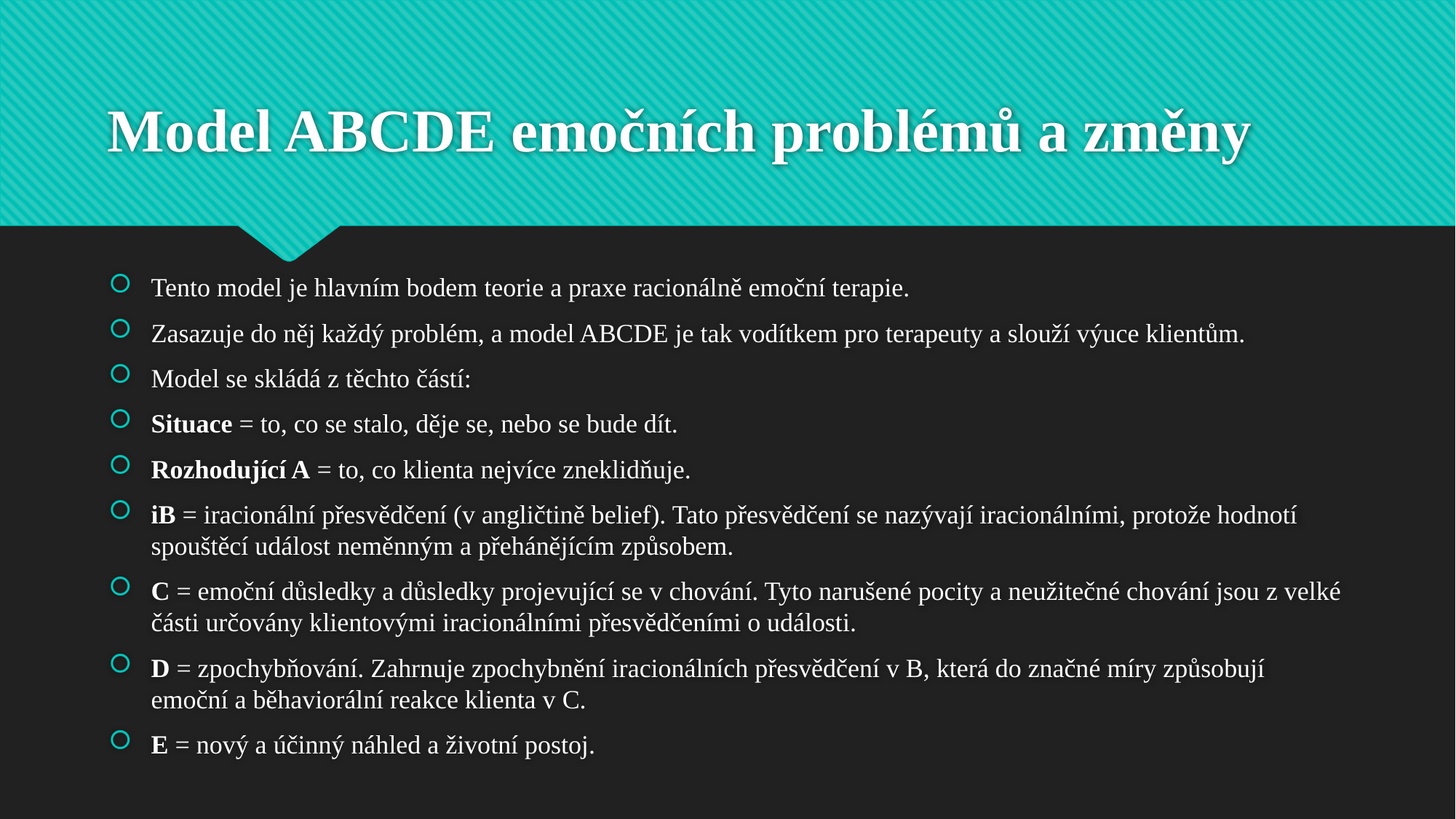

# Model ABCDE emočních problémů a změny
Tento model je hlavním bodem teorie a praxe racionálně emoční terapie.
Zasazuje do něj každý problém, a model ABCDE je tak vodítkem pro terapeuty a slouží výuce klientům.
Model se skládá z těchto částí:
Situace = to, co se stalo, děje se, nebo se bude dít.
Rozhodující A = to, co klienta nejvíce zneklidňuje.
iB = iracionální přesvědčení (v angličtině belief). Tato přesvědčení se nazývají iracionálními, protože hodnotí spouštěcí událost neměnným a přehánějícím způsobem.
C = emoční důsledky a důsledky projevující se v chování. Tyto narušené pocity a neužitečné chování jsou z velké části určovány klientovými iracionálními přesvědčeními o události.
D = zpochybňování. Zahrnuje zpochybnění iracionálních přesvědčení v B, která do značné míry způsobují emoční a běhaviorální reakce klienta v C.
E = nový a účinný náhled a životní postoj.